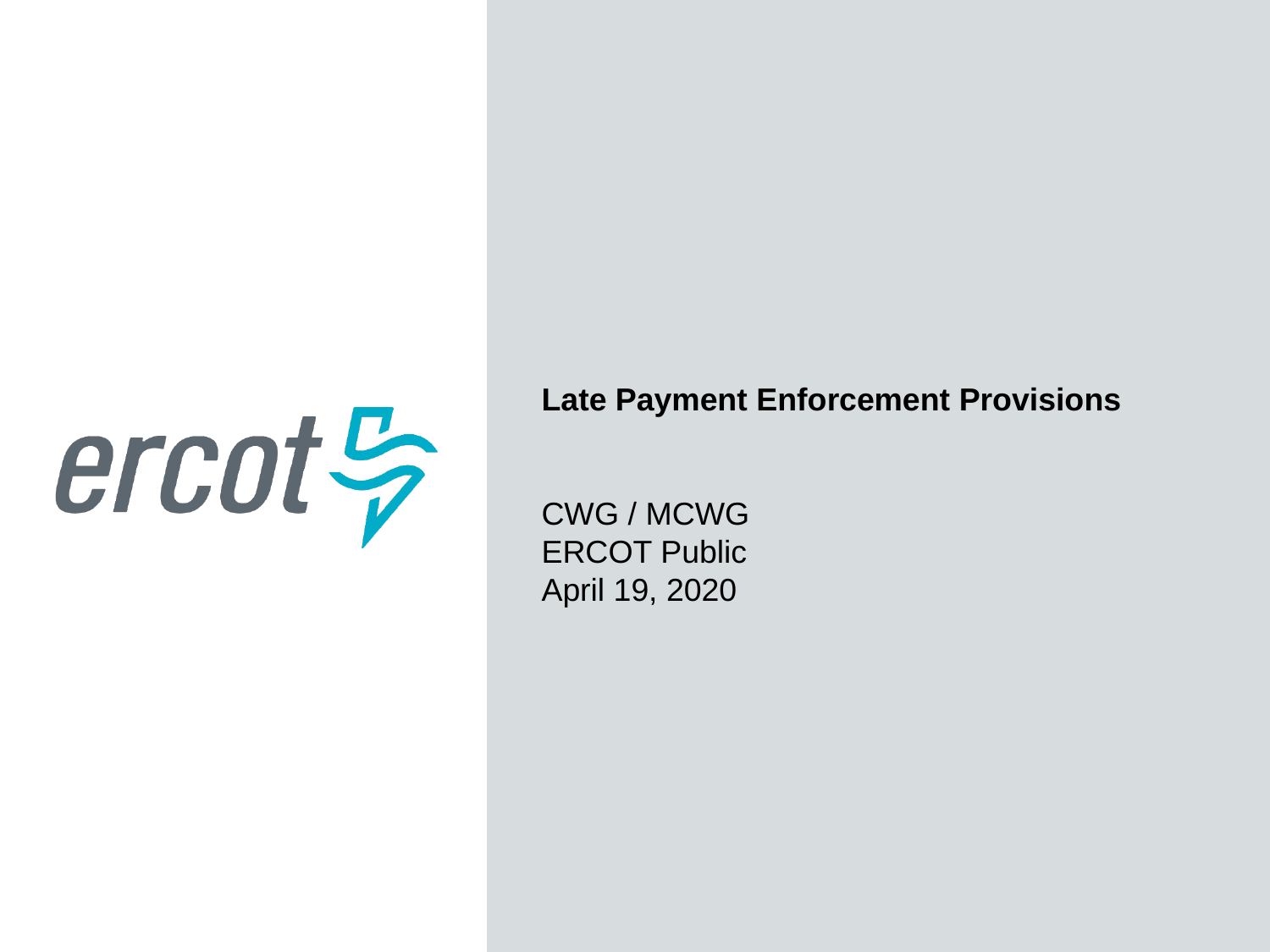

Late Payment Enforcement Provisions

CWG / MCWG
ERCOT Public
April 19, 2020